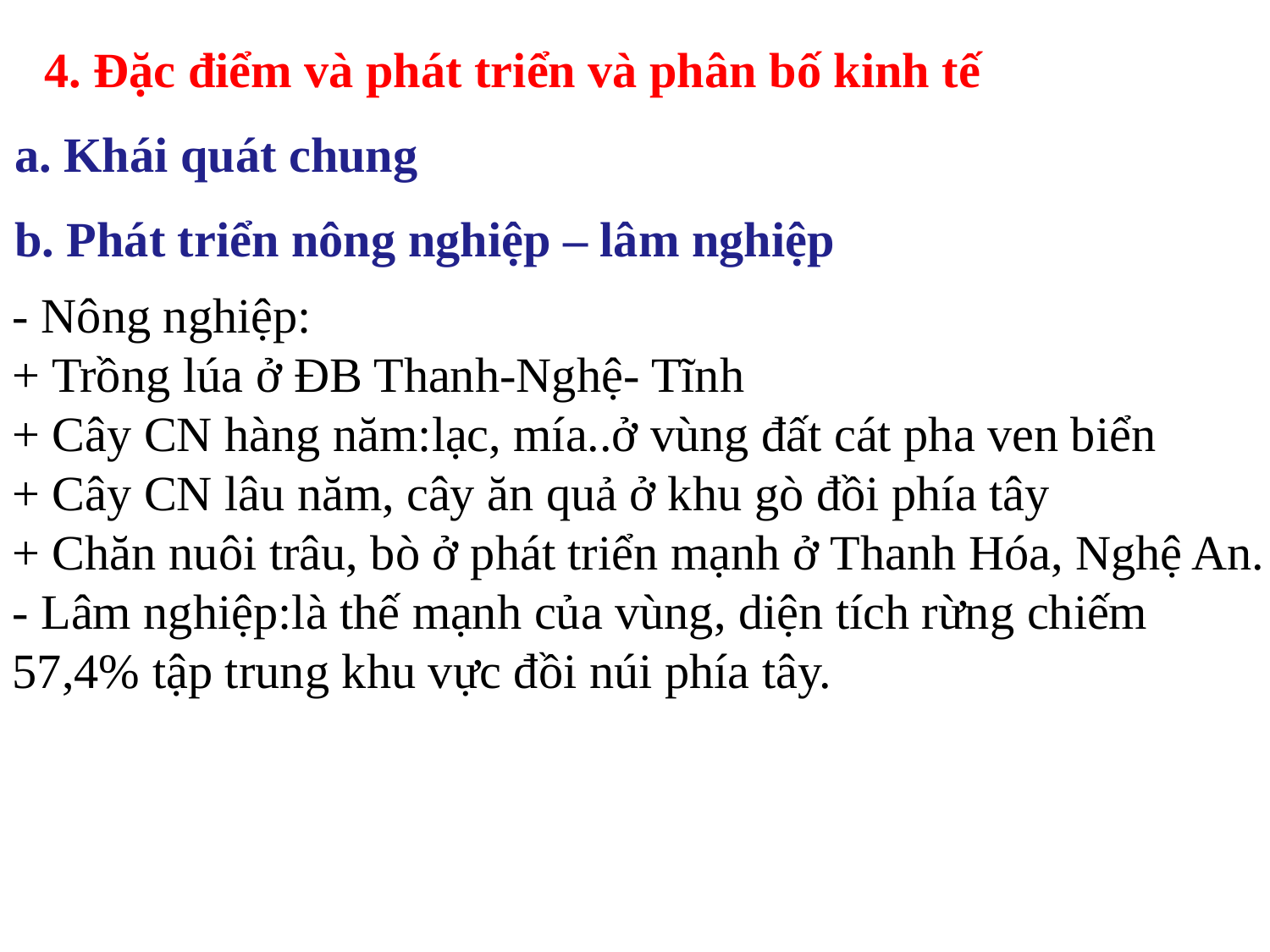

4. Đặc điểm và phát triển và phân bố kinh tế
a. Khái quát chung
b. Phát triển nông nghiệp – lâm nghiệp
- Nông nghiệp:
+ Trồng lúa ở ĐB Thanh-Nghệ- Tĩnh
+ Cây CN hàng năm:lạc, mía..ở vùng đất cát pha ven biển
+ Cây CN lâu năm, cây ăn quả ở khu gò đồi phía tây
+ Chăn nuôi trâu, bò ở phát triển mạnh ở Thanh Hóa, Nghệ An.
- Lâm nghiệp:là thế mạnh của vùng, diện tích rừng chiếm
57,4% tập trung khu vực đồi núi phía tây.